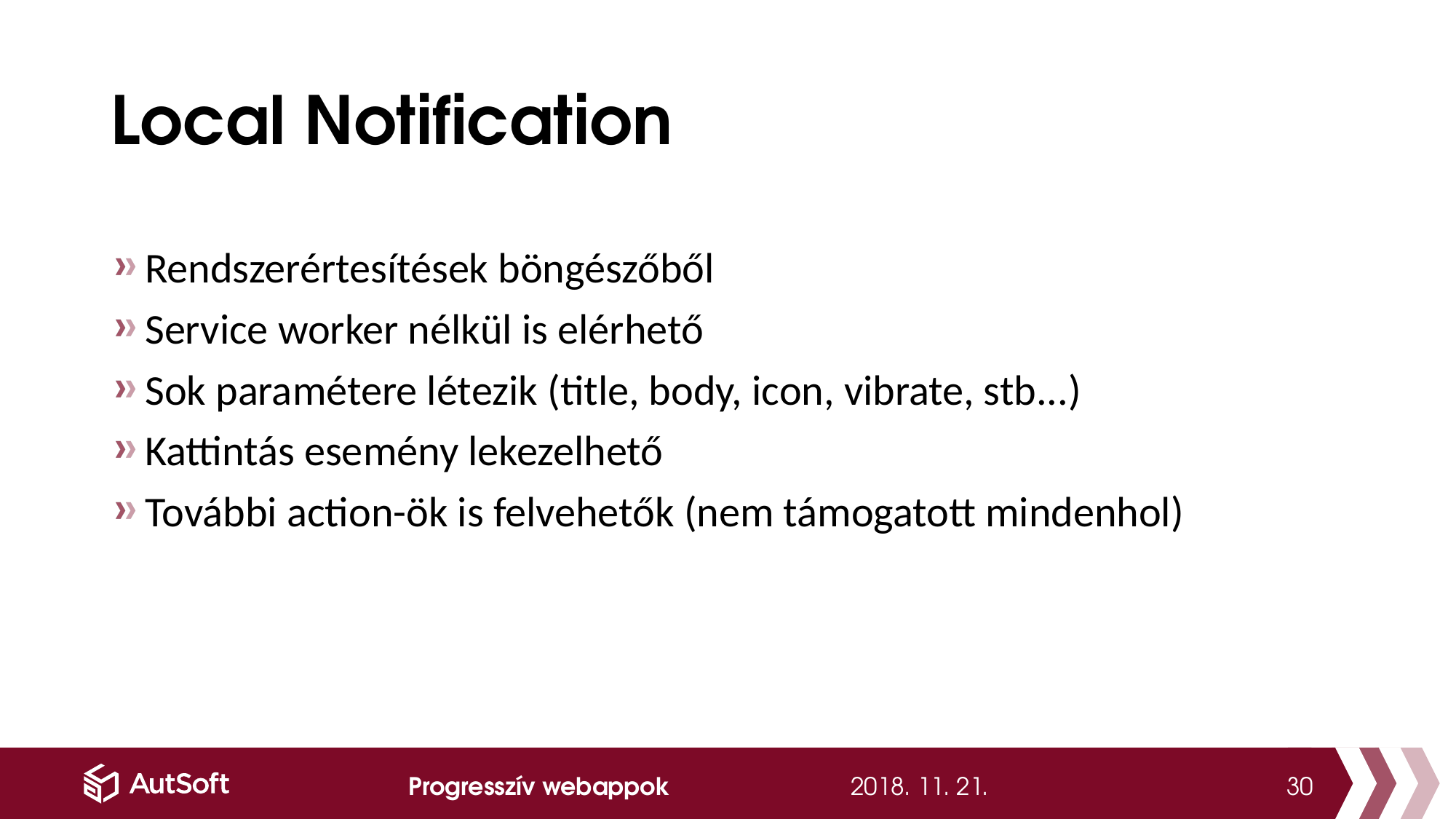

# Local Notification
Rendszerértesítések böngészőből
Service worker nélkül is elérhető
Sok paramétere létezik (title, body, icon, vibrate, stb...)
Kattintás esemény lekezelhető
További action-ök is felvehetők (nem támogatott mindenhol)
30
2018. 11. 21.
Progresszív webappok